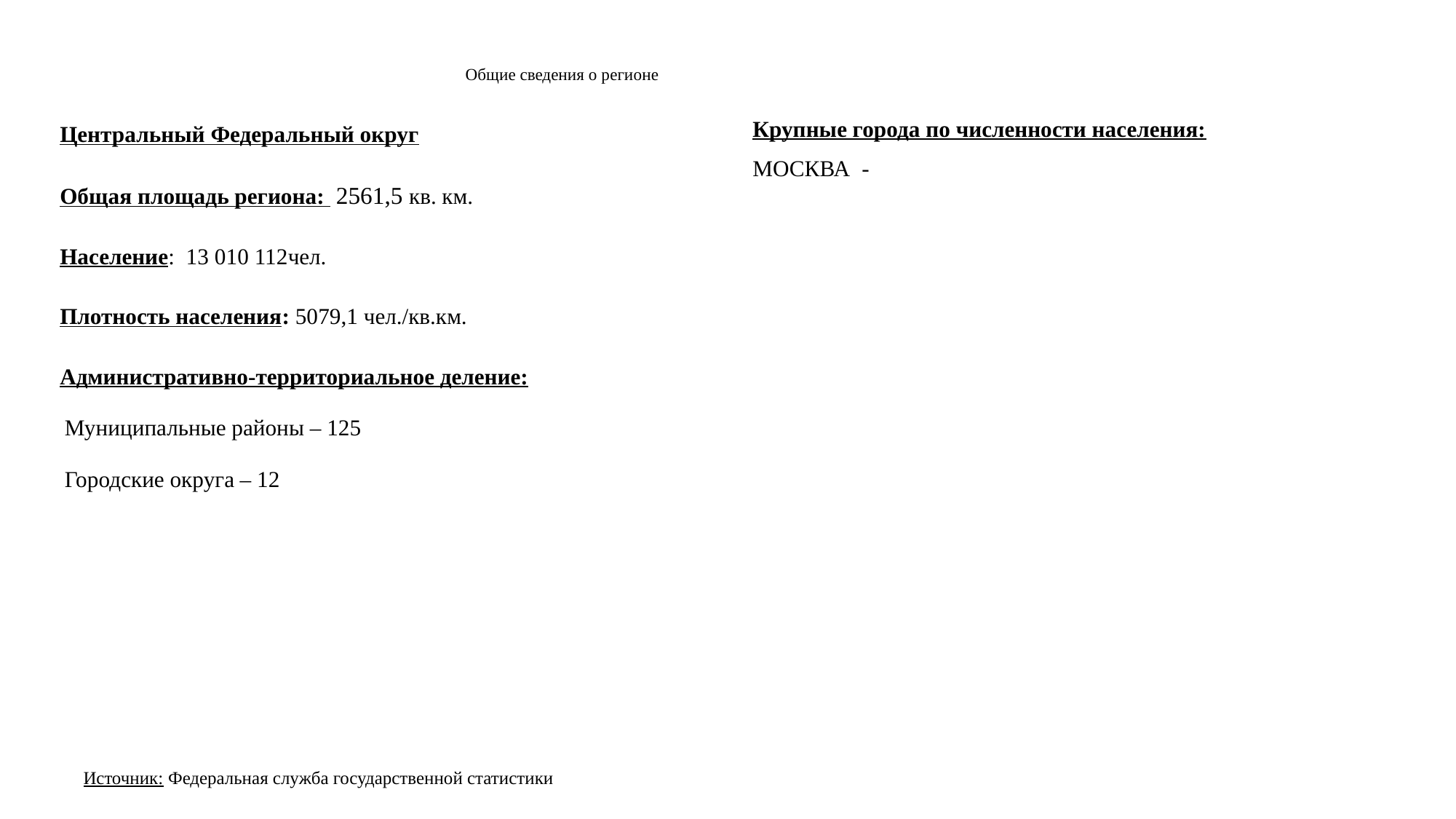

# Общие сведения о регионе
Центральный Федеральный округ
Общая площадь региона:  2561,5 кв. км.
Население:  13 010 112чел.
Плотность населения: 5079,1 чел./кв.км.
Административно-территориальное деление:
Муниципальные районы – 125
Городские округа – 12

Крупные города по численности населения:
МОСКВА 	-

Источник: Федеральная служба государственной статистики